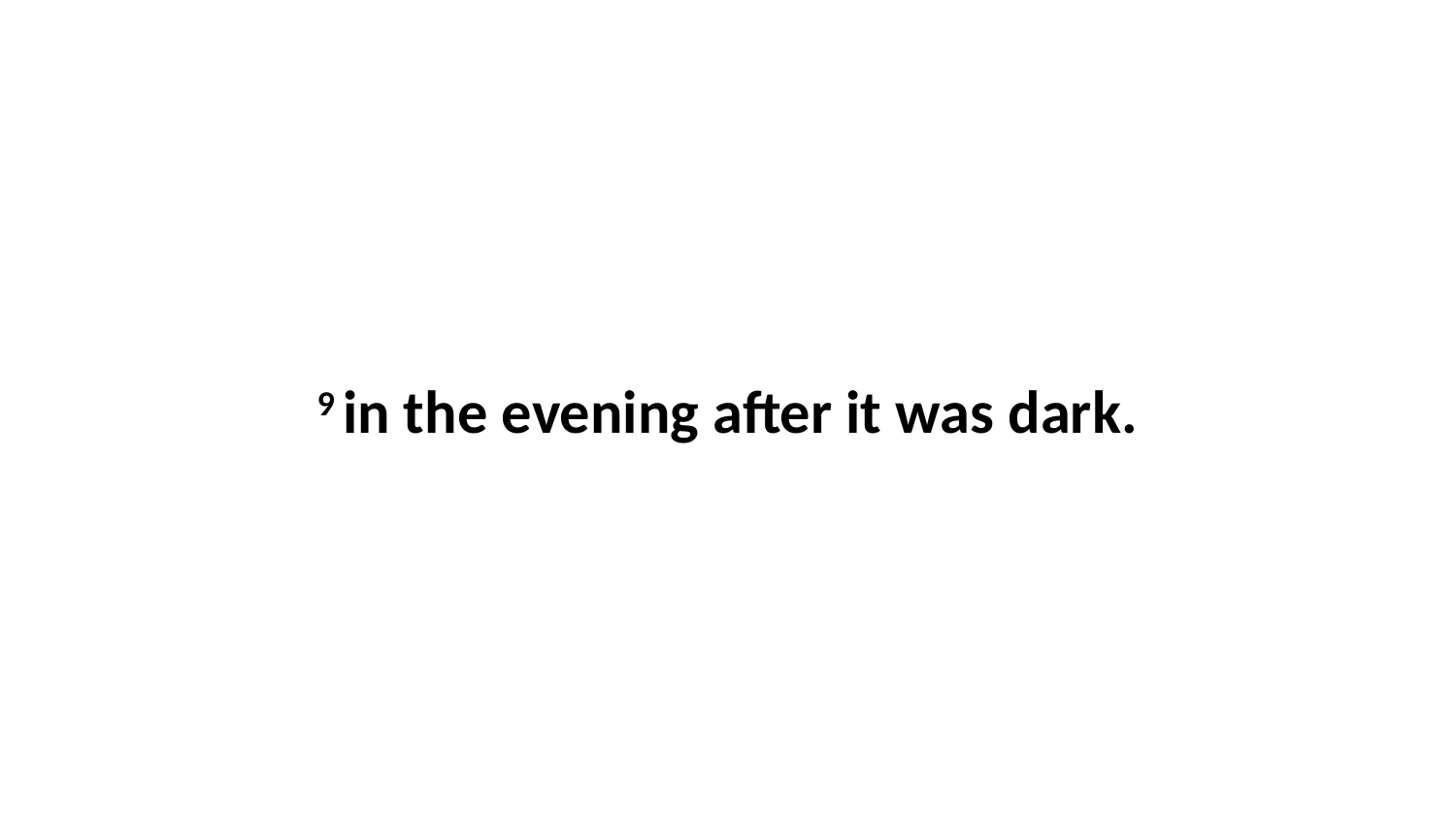

9 in the evening after it was dark.